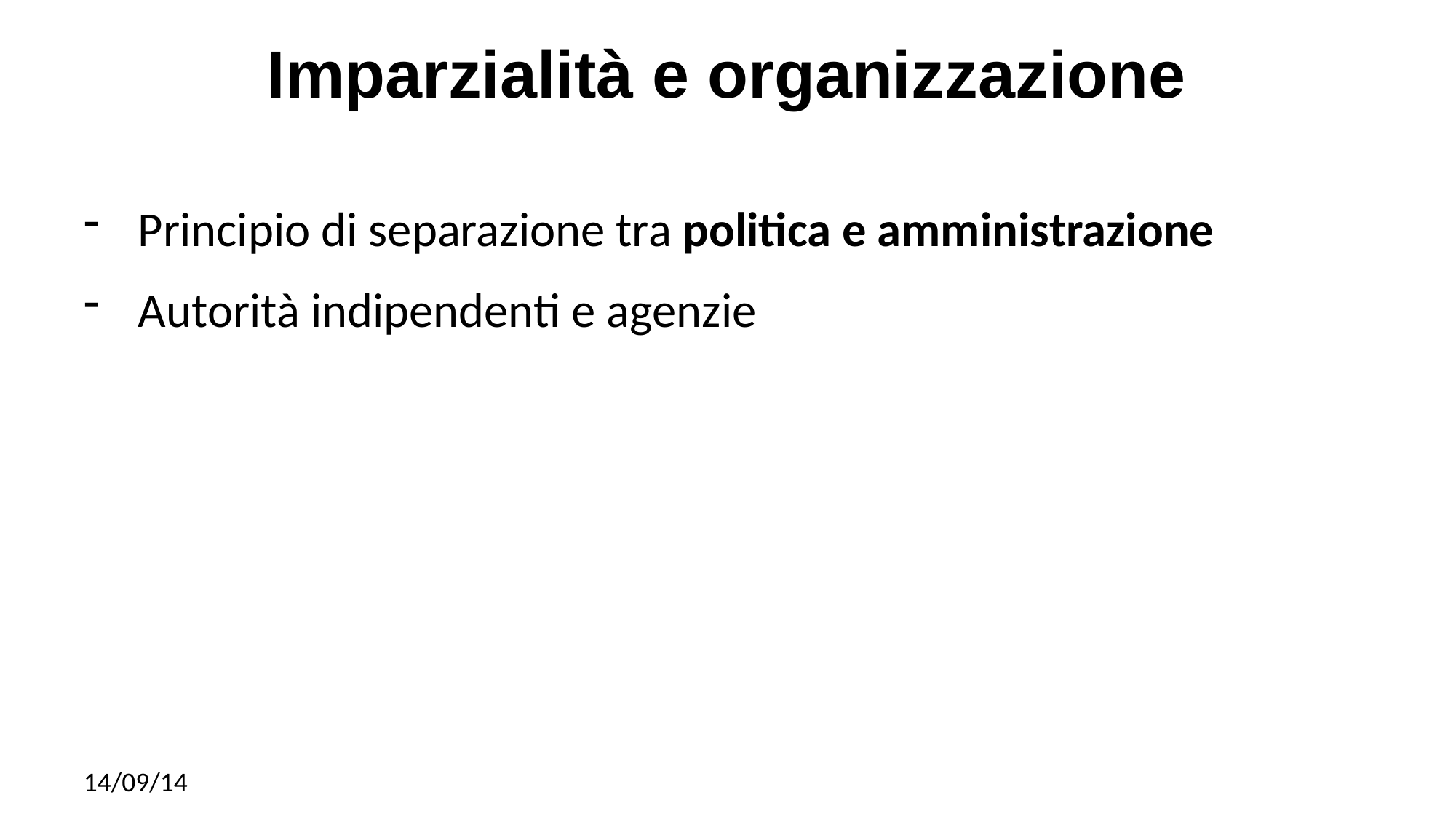

# Imparzialità e organizzazione
Principio di separazione tra politica e amministrazione
Autorità indipendenti e agenzie
14/09/14